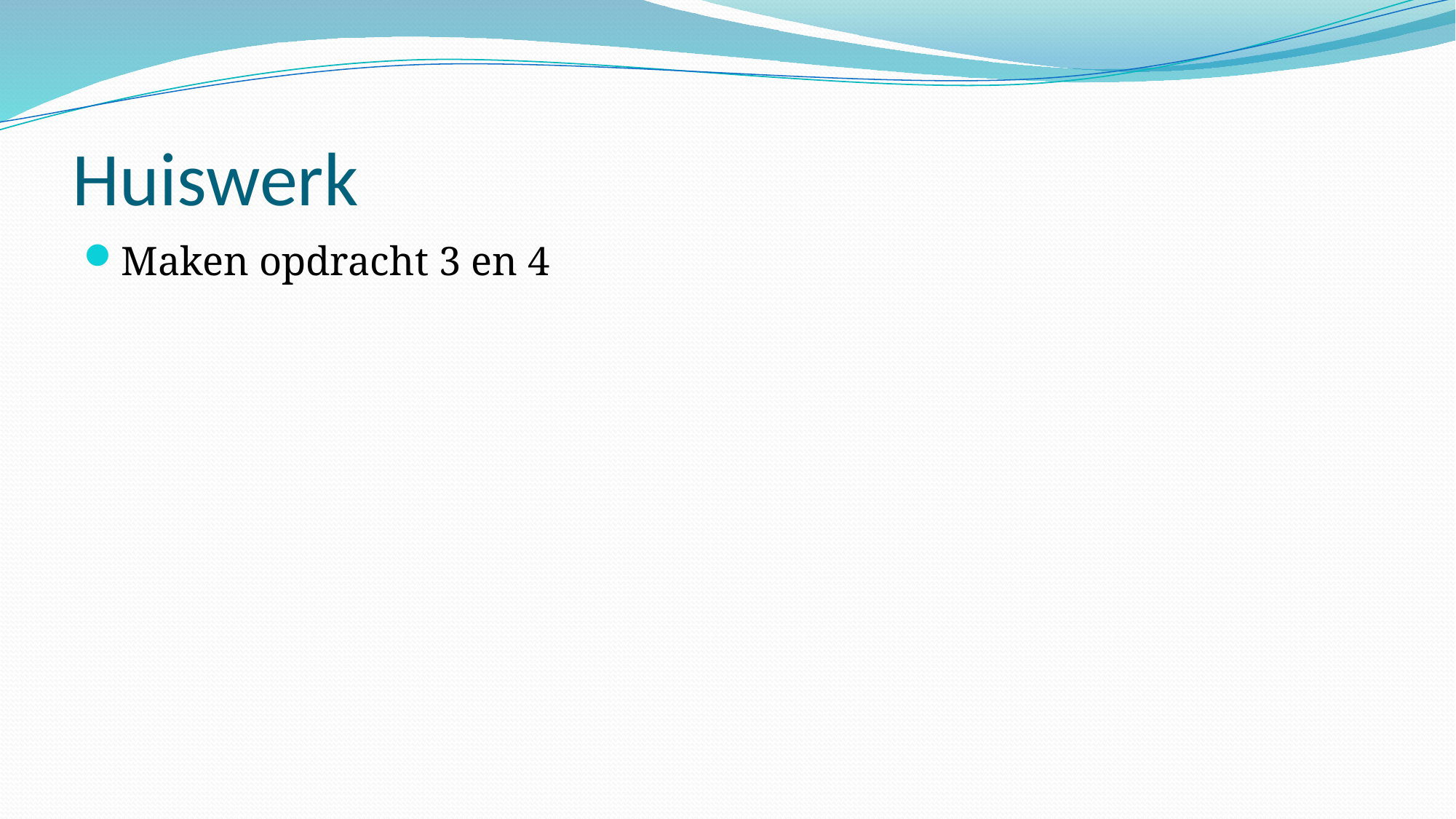

# Huiswerk
Maken opdracht 3 en 4